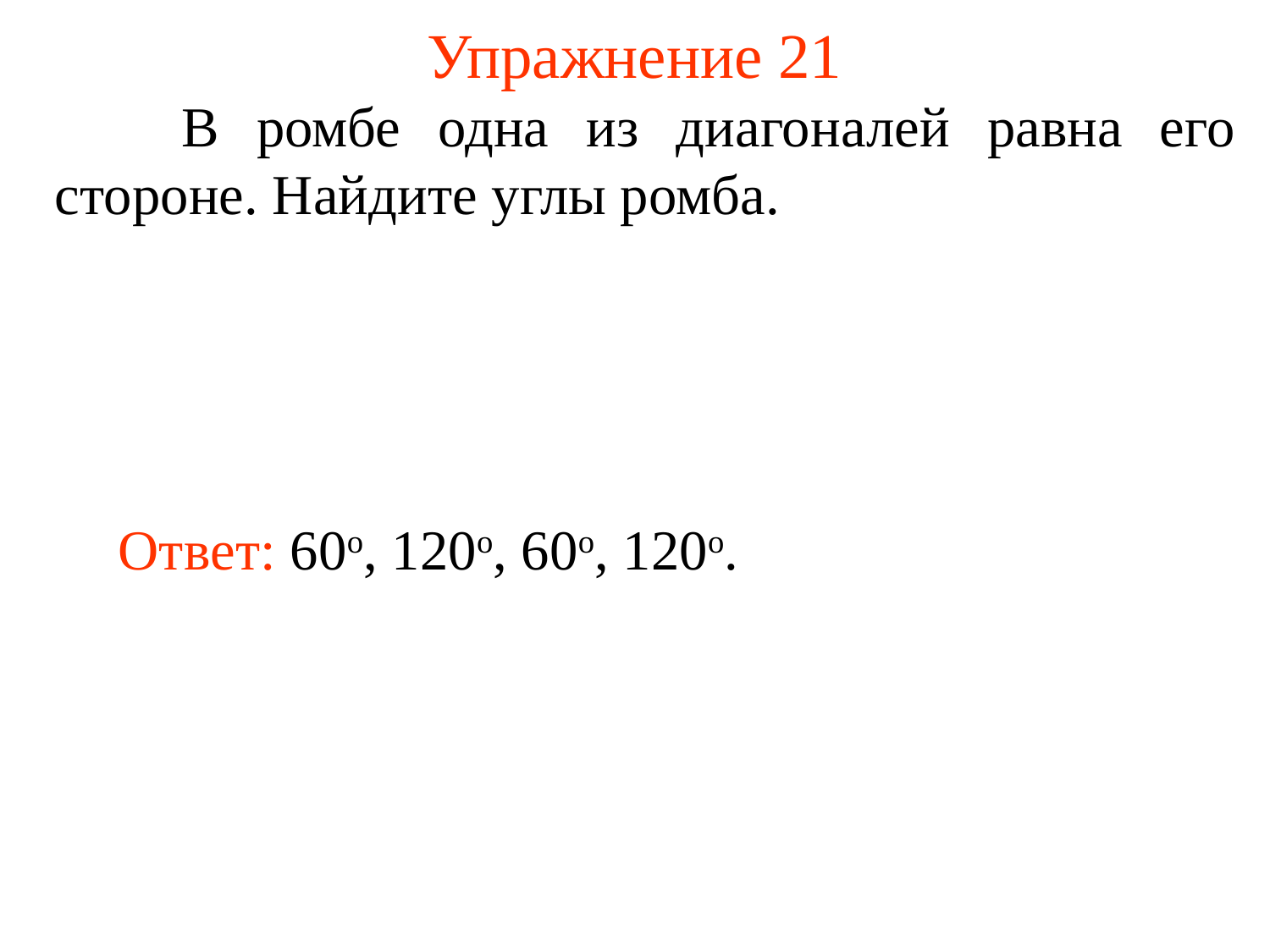

# Упражнение 21
	В ромбе одна из диагоналей равна его стороне. Найдите углы ромба.
Ответ: 60o, 120o, 60o, 120o.